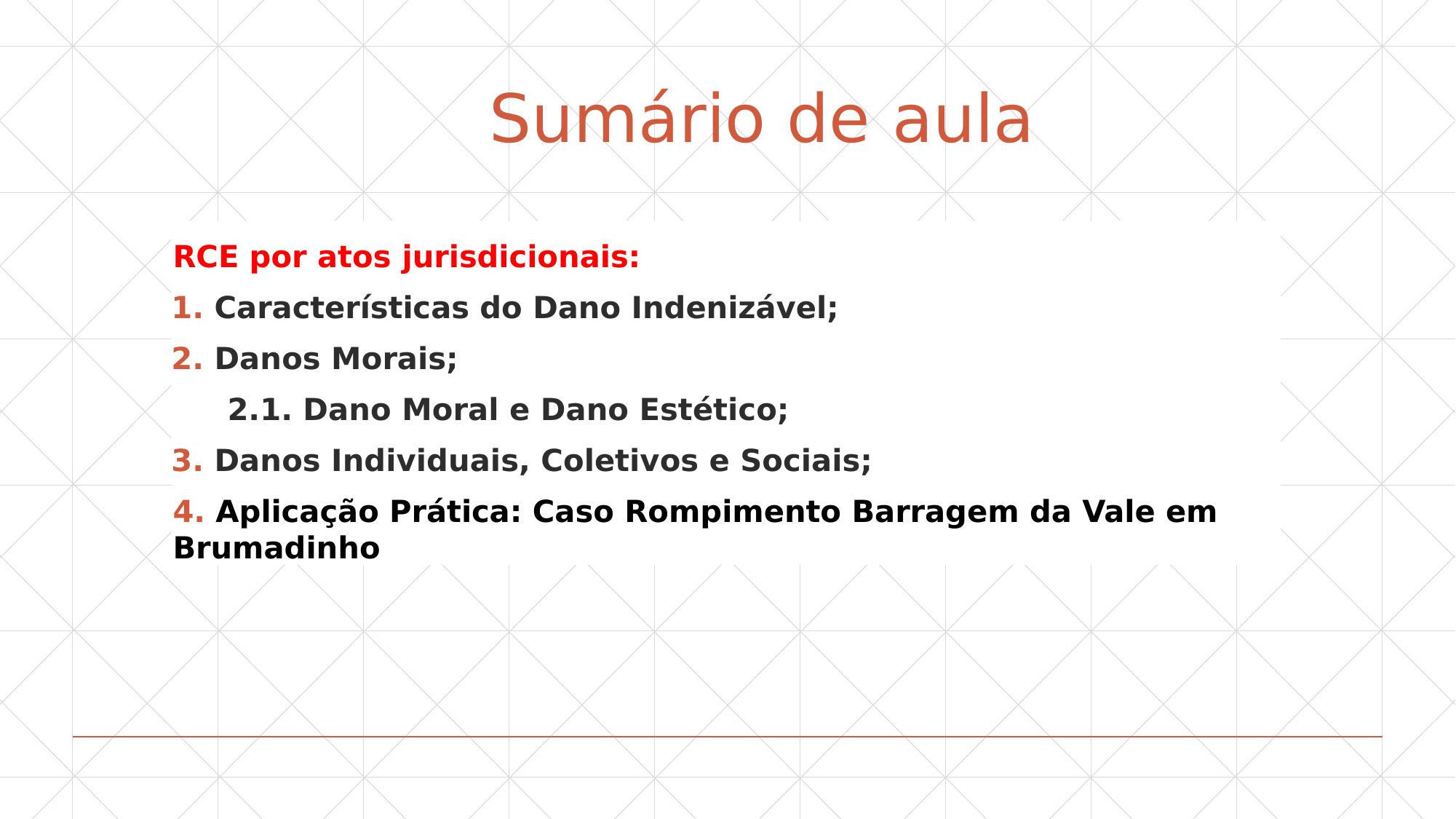

# Sumário de aula

RCE por atos jurisdicionais:
 Características do Dano Indenizável;
 Danos Morais;
2.1. Dano Moral e Dano Estético;
 Danos Individuais, Coletivos e Sociais;
4. Aplicação Prática: Caso Rompimento Barragem da Vale em Brumadinho